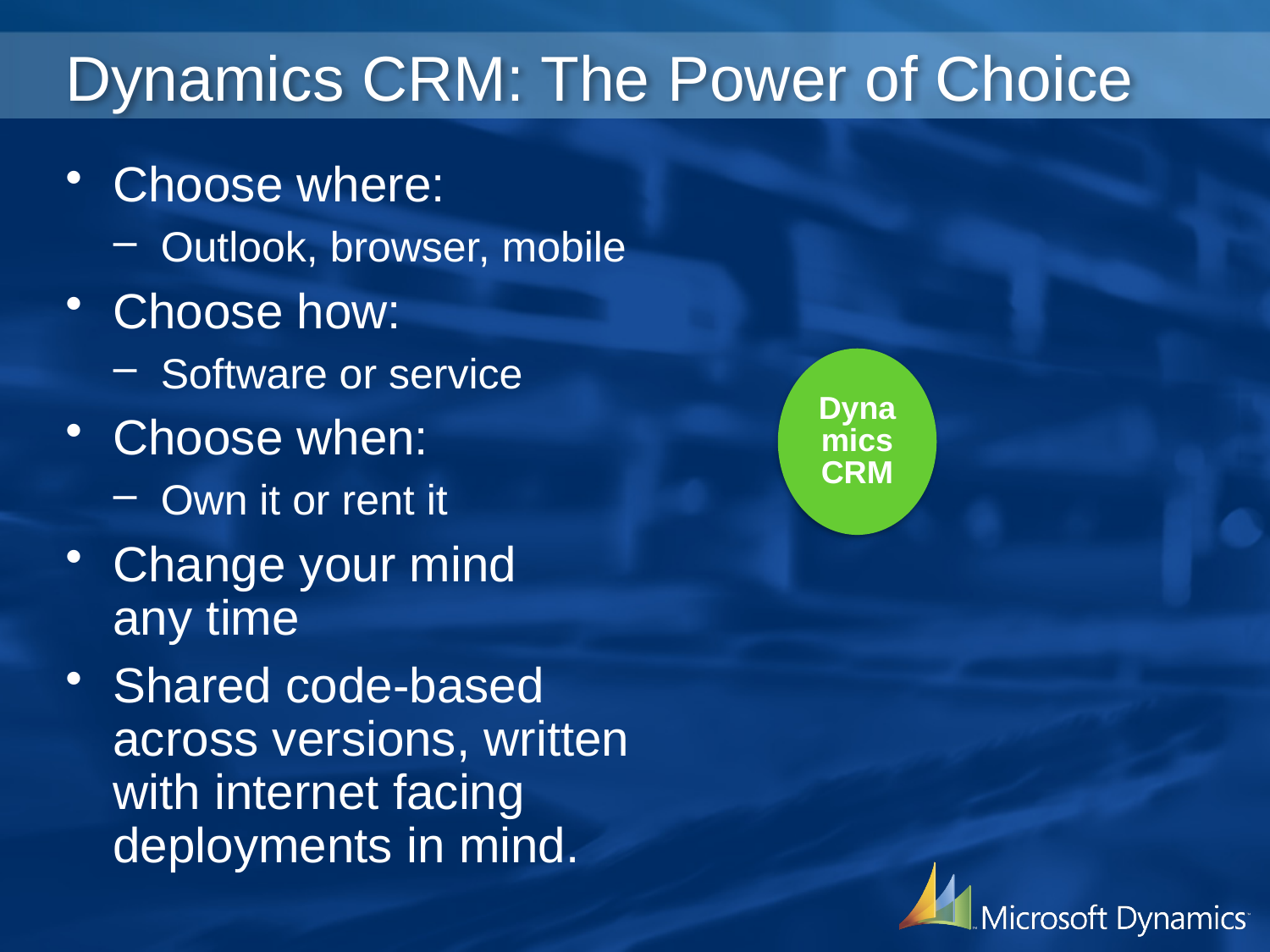

# Dynamics CRM: The Power of Choice
Dynamics CRM
Choose where:
Outlook, browser, mobile
Choose how:
Software or service
Choose when:
Own it or rent it
Change your mind
any time
Shared code-based across versions, written with internet facing deployments in mind.